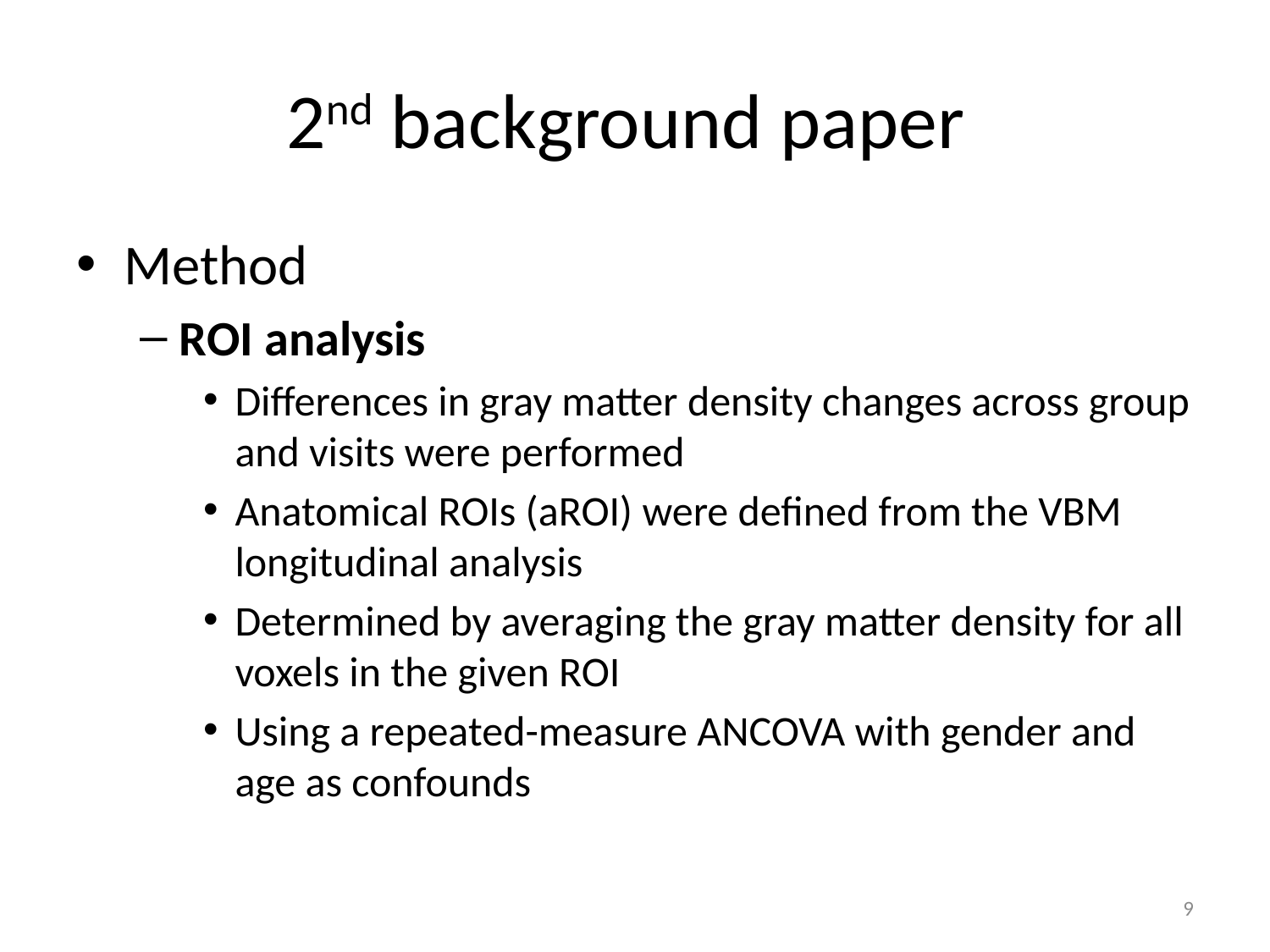

# 2nd background paper
Method
ROI analysis
Differences in gray matter density changes across group and visits were performed
Anatomical ROIs (aROI) were defined from the VBM longitudinal analysis
Determined by averaging the gray matter density for all voxels in the given ROI
Using a repeated-measure ANCOVA with gender and age as confounds
9